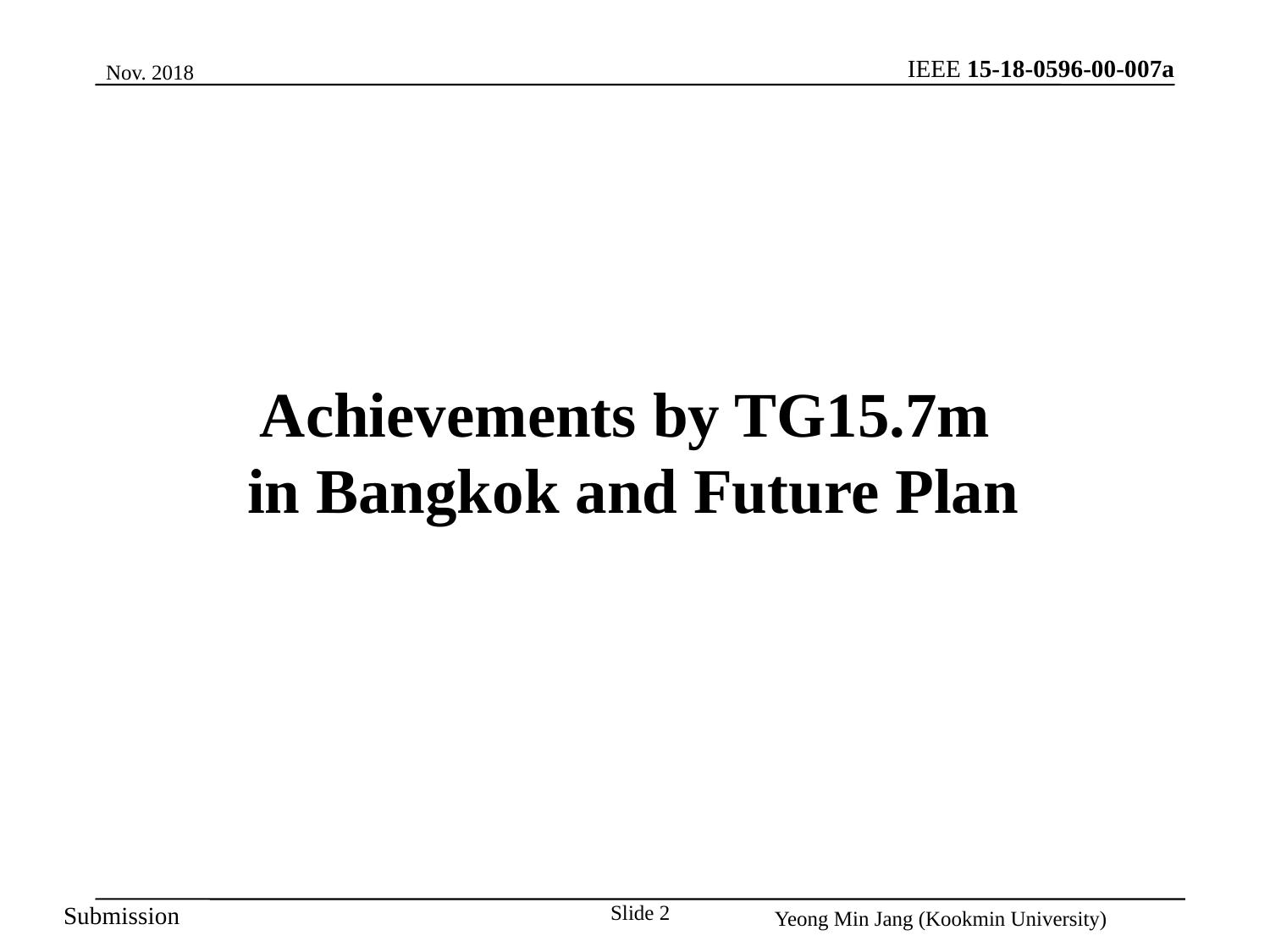

Nov. 2018
# Achievements by TG15.7m in Bangkok and Future Plan
Slide 2
Yeong Min Jang (Kookmin University)
Submission